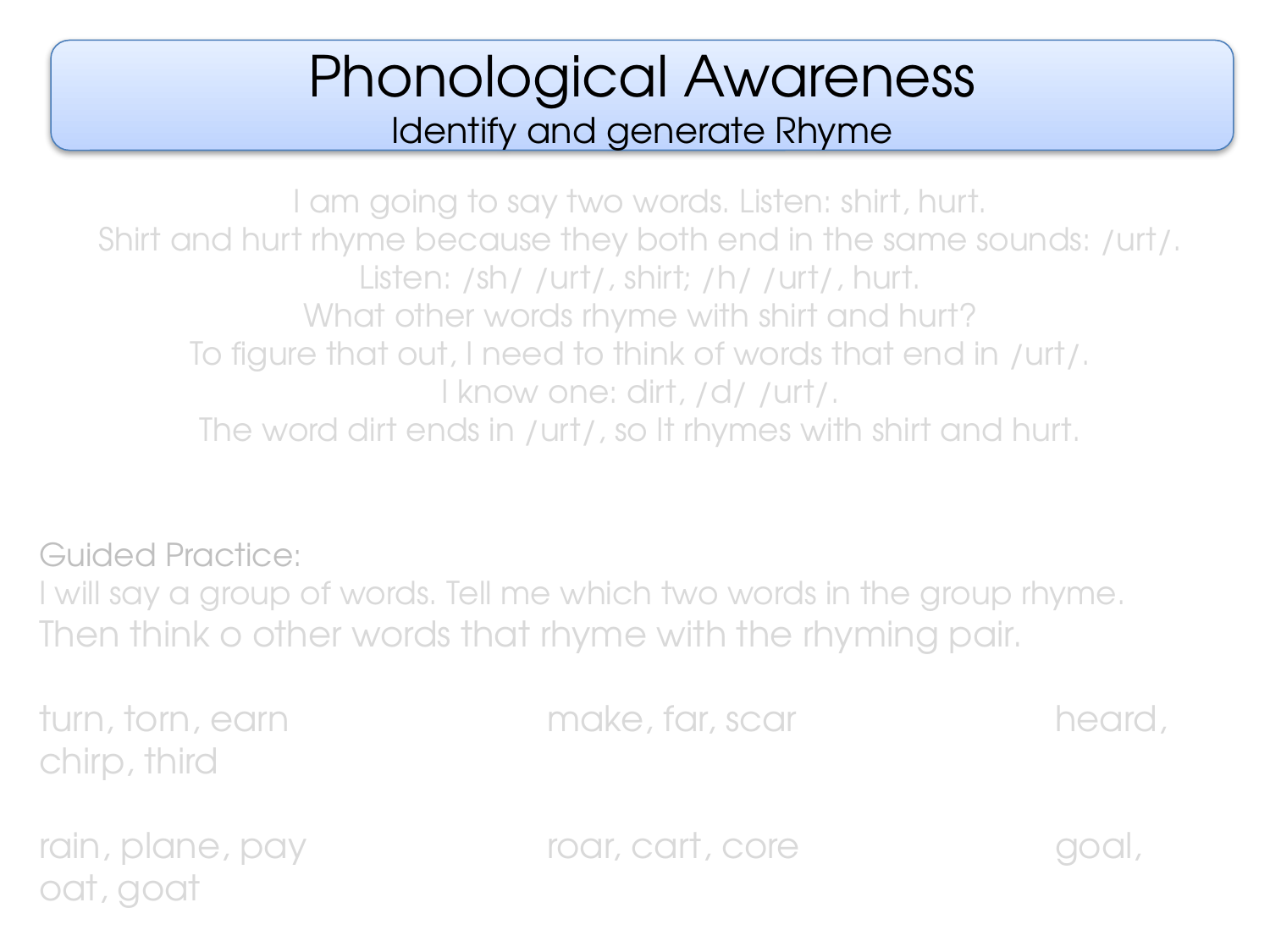

Phonological Awareness
Identify and generate Rhyme
I am going to say two words. Listen: shirt, hurt.
Shirt and hurt rhyme because they both end in the same sounds: /urt/.
Listen: /sh/ /urt/, shirt; /h/ /urt/, hurt.
What other words rhyme with shirt and hurt?
To figure that out, I need to think of words that end in /urt/.
I know one: dirt, /d/ /urt/.
The word dirt ends in /urt/, so It rhymes with shirt and hurt.
Guided Practice:
I will say a group of words. Tell me which two words in the group rhyme.
Then think o other words that rhyme with the rhyming pair.

turn, torn, earn			make, far, scar			heard, chirp, third

rain, plane, pay		roar, cart, core			goal, oat, goat